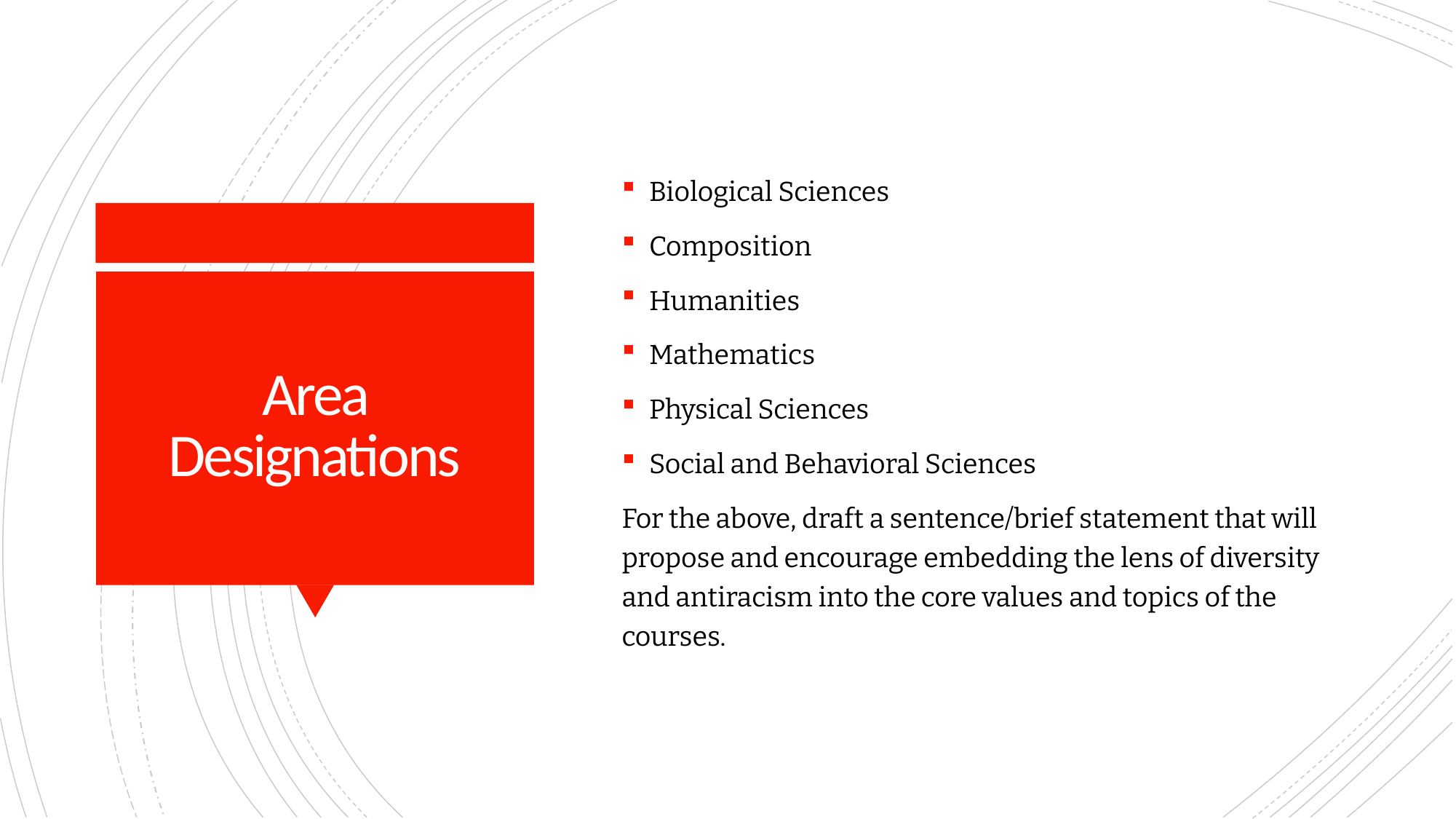

Biological Sciences
Composition
Humanities
Mathematics
Physical Sciences
Social and Behavioral Sciences
For the above, draft a sentence/brief statement that will propose and encourage embedding the lens of diversity and antiracism into the core values and topics of the courses.
# Area Designations